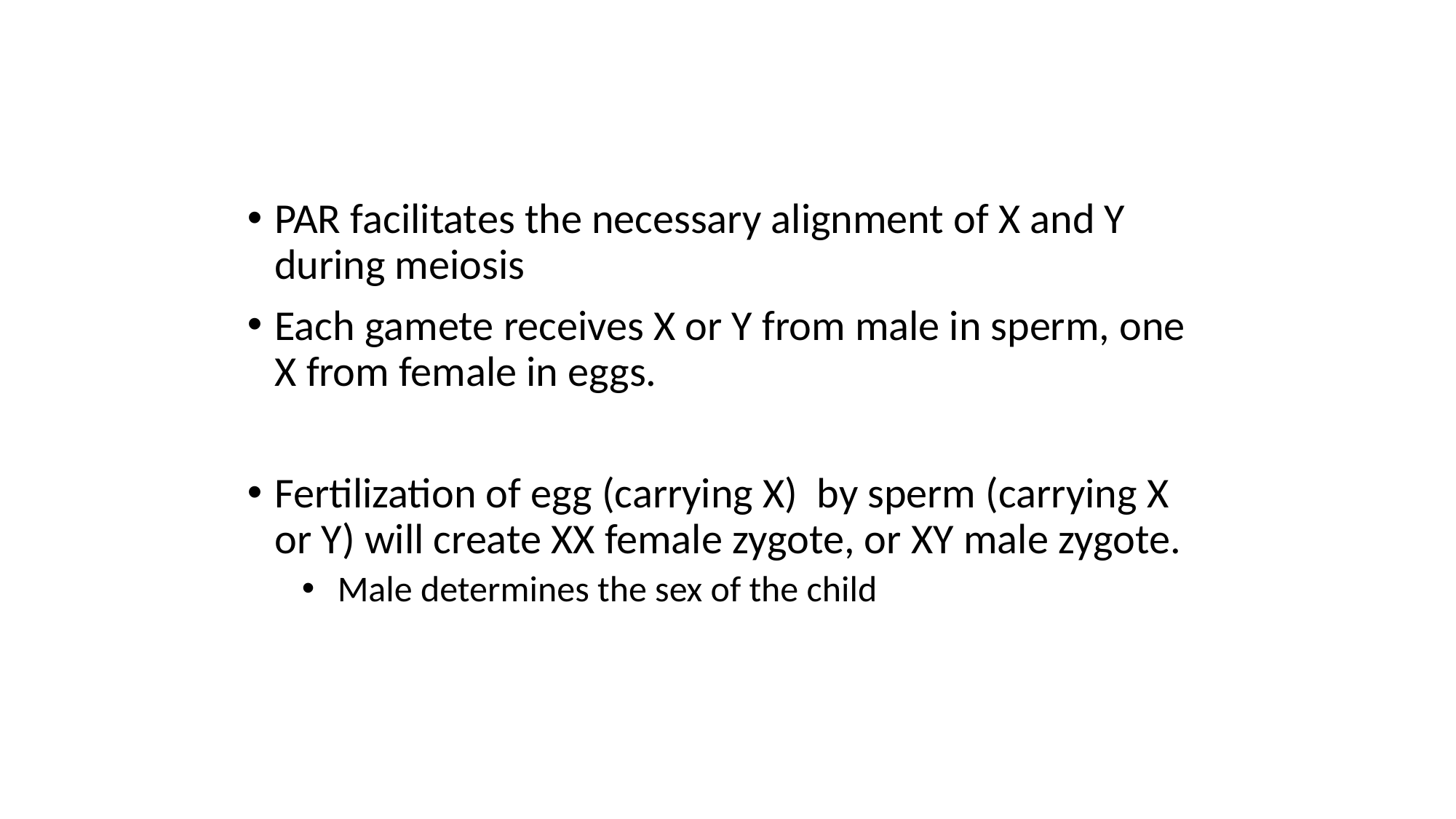

#
PAR facilitates the necessary alignment of X and Y during meiosis
Each gamete receives X or Y from male in sperm, one X from female in eggs.

Fertilization of egg (carrying X)  by sperm (carrying X or Y) will create XX female zygote, or XY male zygote.
 Male determines the sex of the child